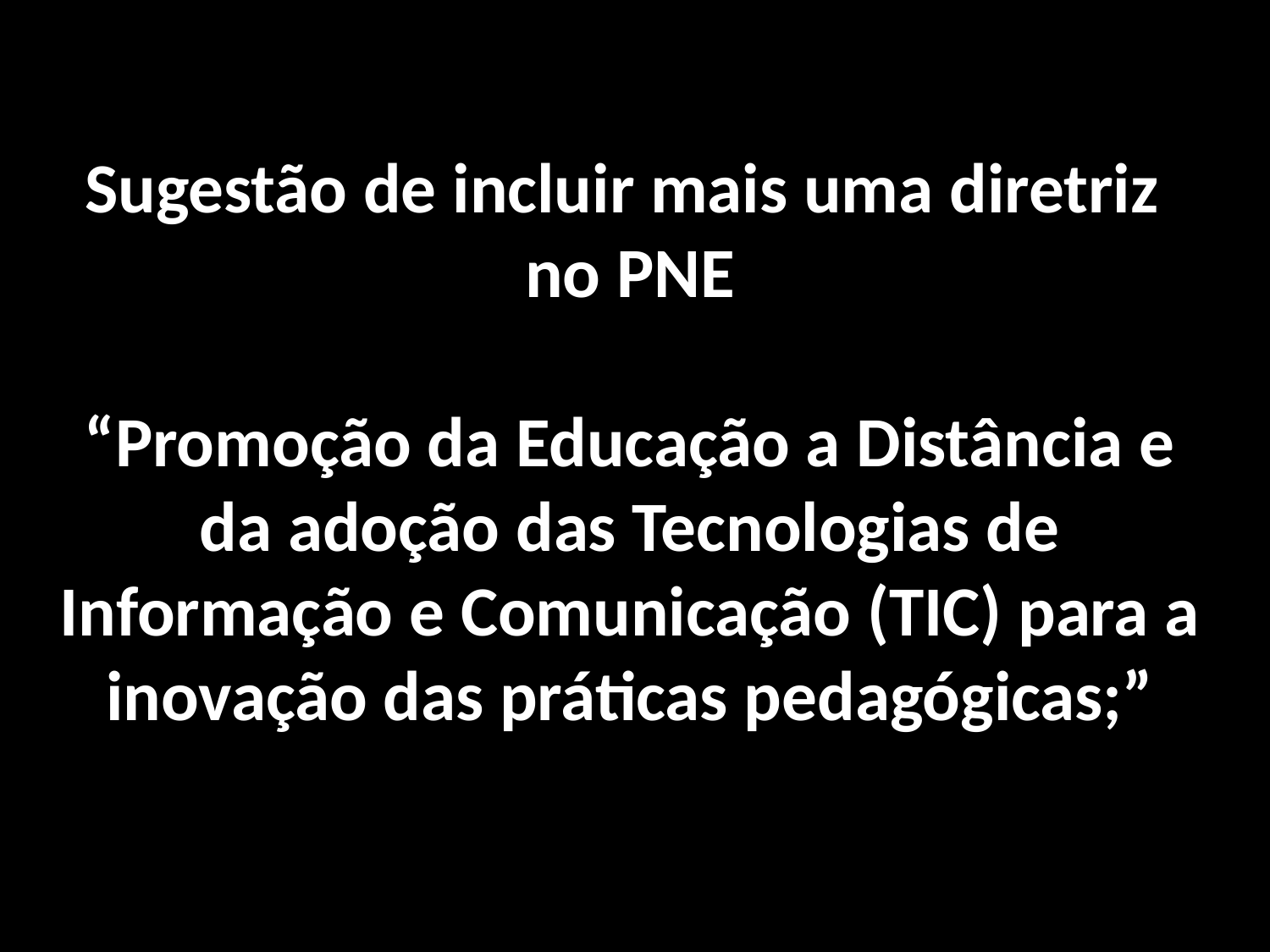

Sugestão de incluir mais uma diretriz  no PNE

“Promoção da Educação a Distância e da adoção das Tecnologias de Informação e Comunicação (TIC) para a inovação das práticas pedagógicas;”